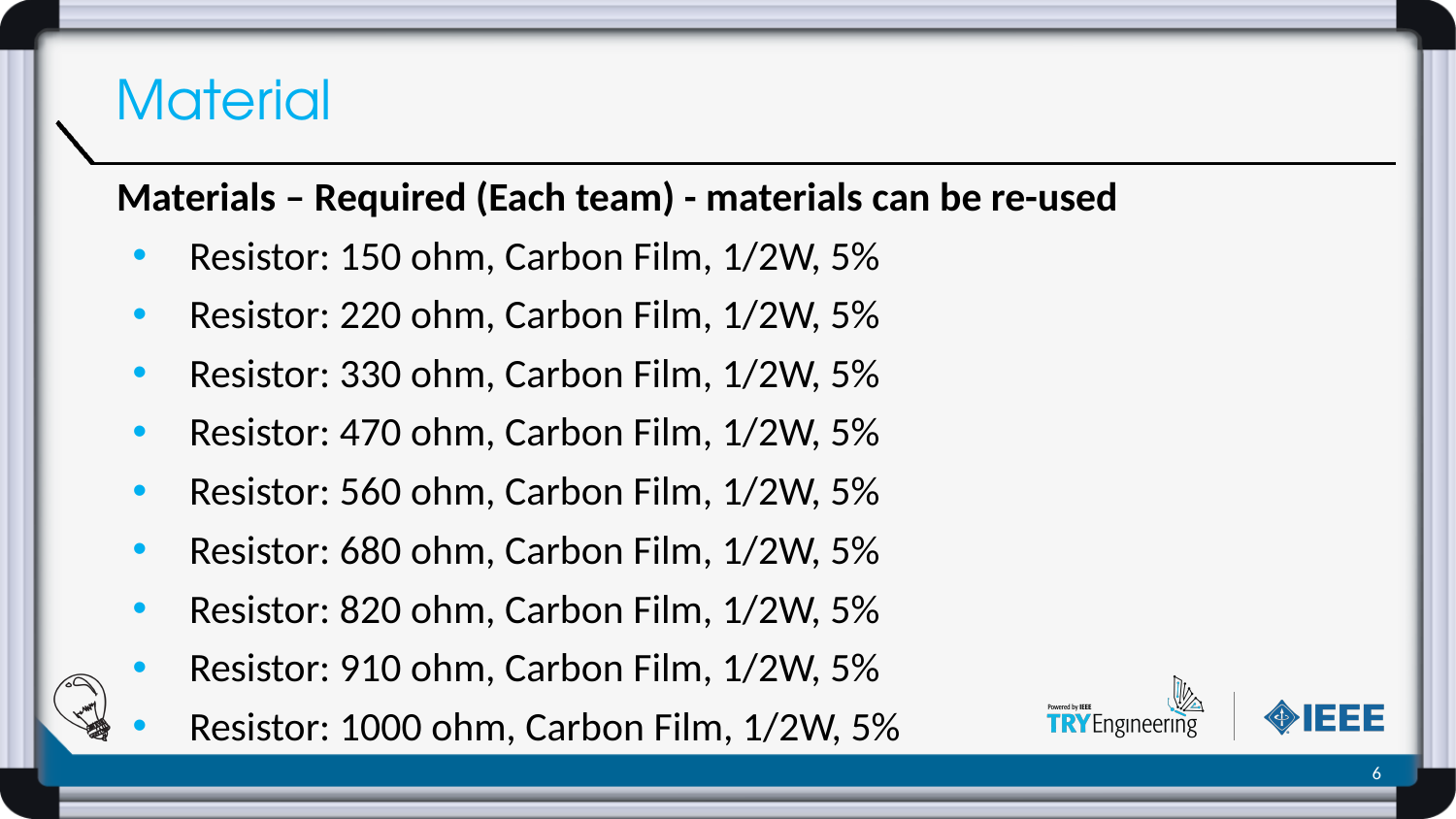

# Material
Materials – Required (Each team) - materials can be re-used
Resistor: 150 ohm, Carbon Film, 1/2W, 5%
Resistor: 220 ohm, Carbon Film, 1/2W, 5%
Resistor: 330 ohm, Carbon Film, 1/2W, 5%
Resistor: 470 ohm, Carbon Film, 1/2W, 5%
Resistor: 560 ohm, Carbon Film, 1/2W, 5%
Resistor: 680 ohm, Carbon Film, 1/2W, 5%
Resistor: 820 ohm, Carbon Film, 1/2W, 5%
Resistor: 910 ohm, Carbon Film, 1/2W, 5%
Resistor: 1000 ohm, Carbon Film, 1/2W, 5%

6